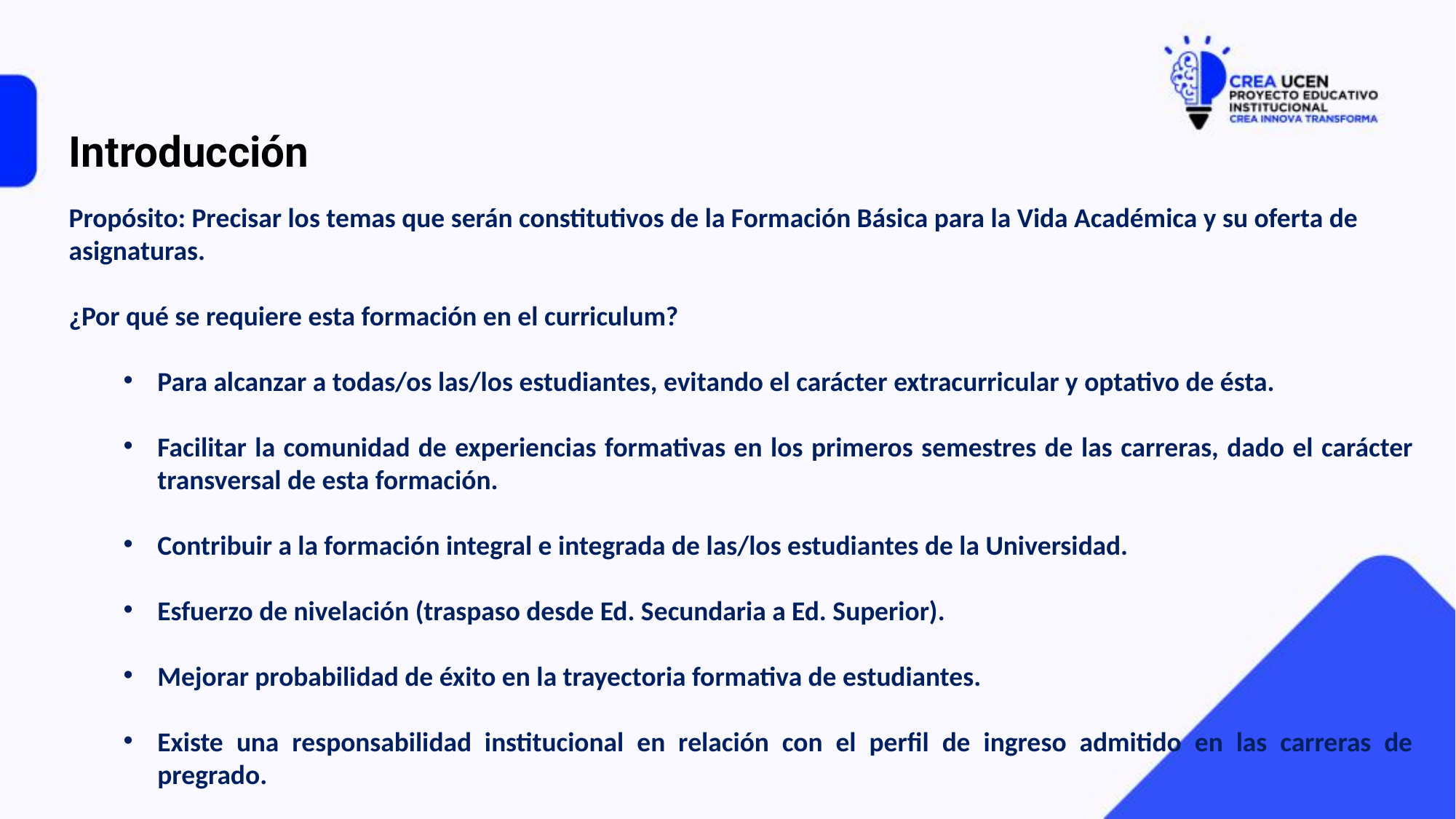

# Introducción
Propósito: Precisar los temas que serán constitutivos de la Formación Básica para la Vida Académica y su oferta de asignaturas.

¿Por qué se requiere esta formación en el curriculum?

Para alcanzar a todas/os las/los estudiantes, evitando el carácter extracurricular y optativo de ésta.

Facilitar la comunidad de experiencias formativas en los primeros semestres de las carreras, dado el carácter transversal de esta formación.

Contribuir a la formación integral e integrada de las/los estudiantes de la Universidad.

Esfuerzo de nivelación (traspaso desde Ed. Secundaria a Ed. Superior).

Mejorar probabilidad de éxito en la trayectoria formativa de estudiantes.

Existe una responsabilidad institucional en relación con el perfil de ingreso admitido en las carreras de pregrado.